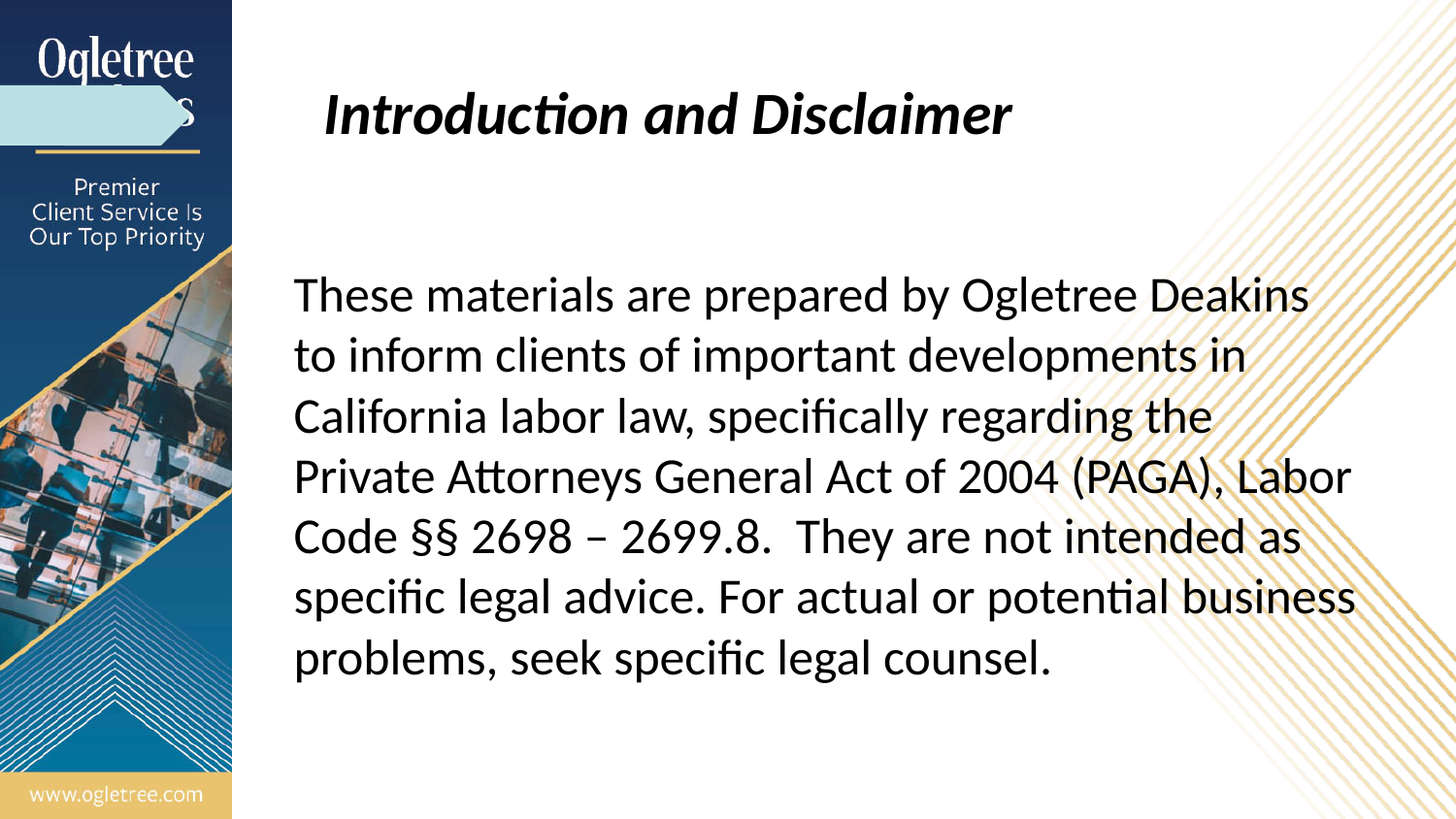

# Introduction and Disclaimer
These materials are prepared by Ogletree Deakins to inform clients of important developments in California labor law, specifically regarding the Private Attorneys General Act of 2004 (PAGA), Labor Code §§ 2698 – 2699.8.  They are not intended as specific legal advice. For actual or potential business problems, seek specific legal counsel.